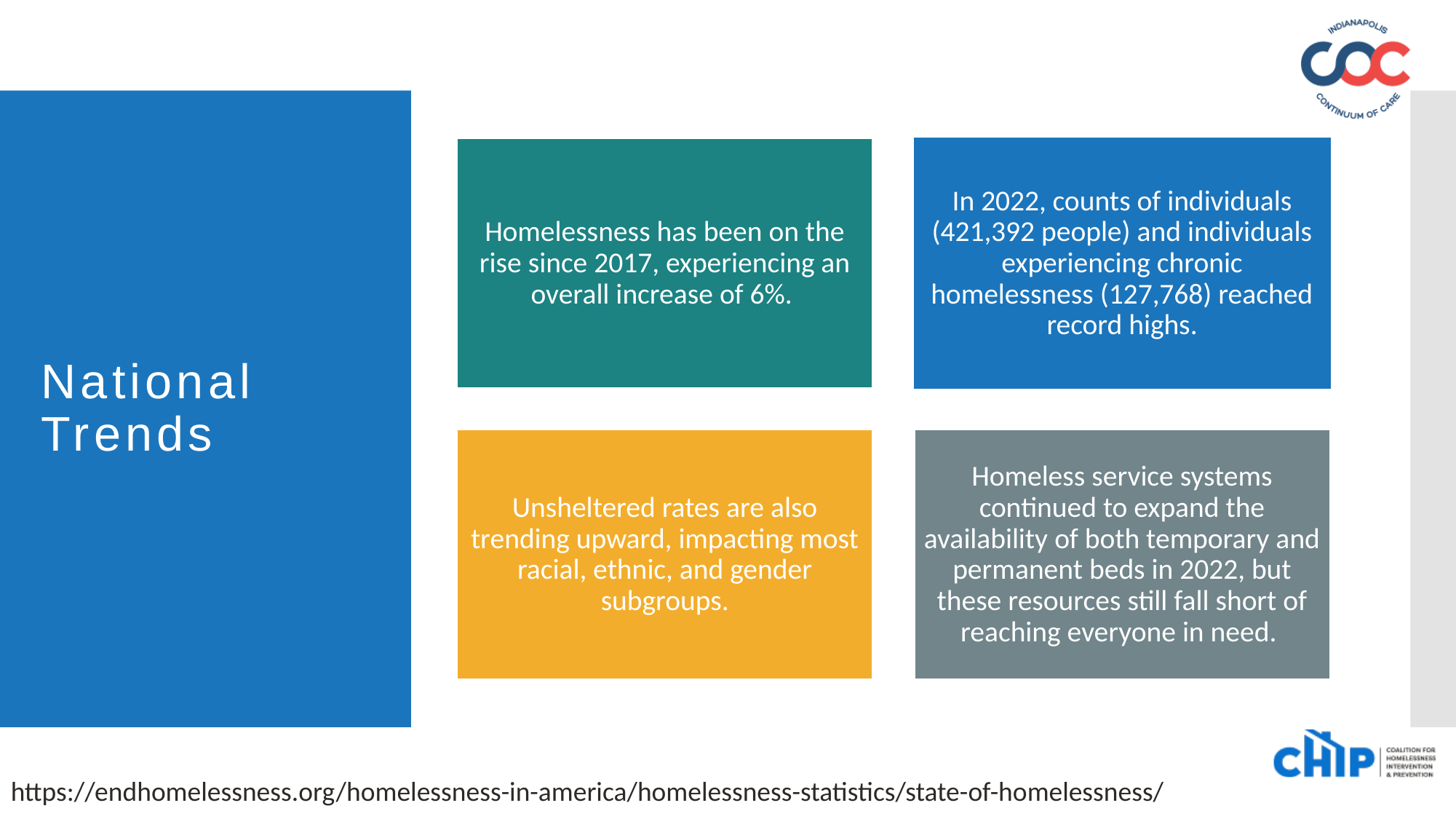

Homelessness has been on the rise since 2017, experiencing an overall increase of 6%.
In 2022, counts of individuals (421,392 people) and individuals experiencing chronic homelessness (127,768) reached record highs.
Unsheltered rates are also trending upward, impacting most racial, ethnic, and gender subgroups.
Homeless service systems continued to expand the availability of both temporary and permanent beds in 2022, but these resources still fall short of reaching everyone in need.
# National Trends
https://endhomelessness.org/homelessness-in-america/homelessness-statistics/state-of-homelessness/